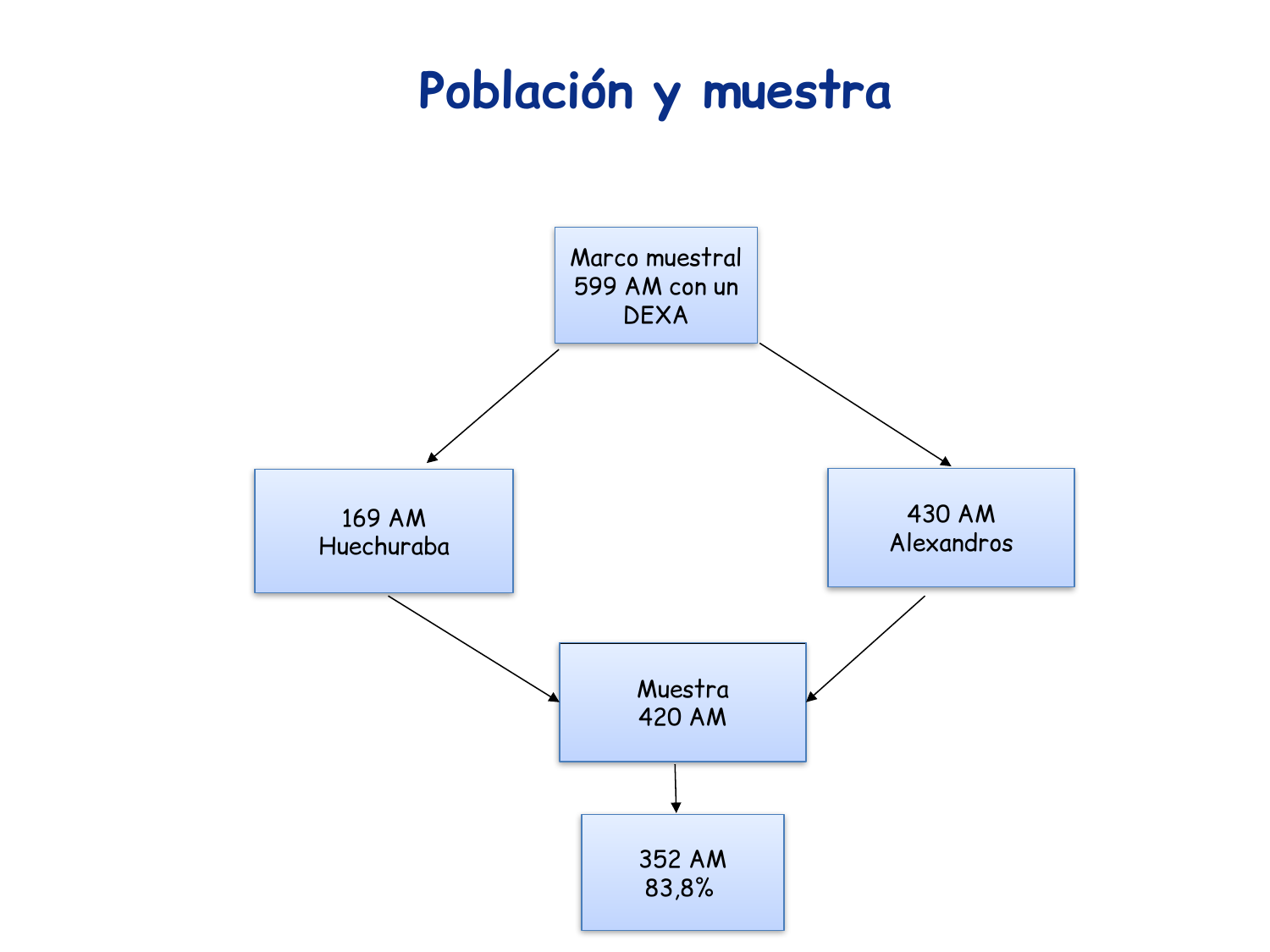

Población y muestra

Marco muestral
599 AM con un DEXA

430 AM
Alexandros
169 AM
Huechuraba
Muestra
420 AM
352 AM
83,8%